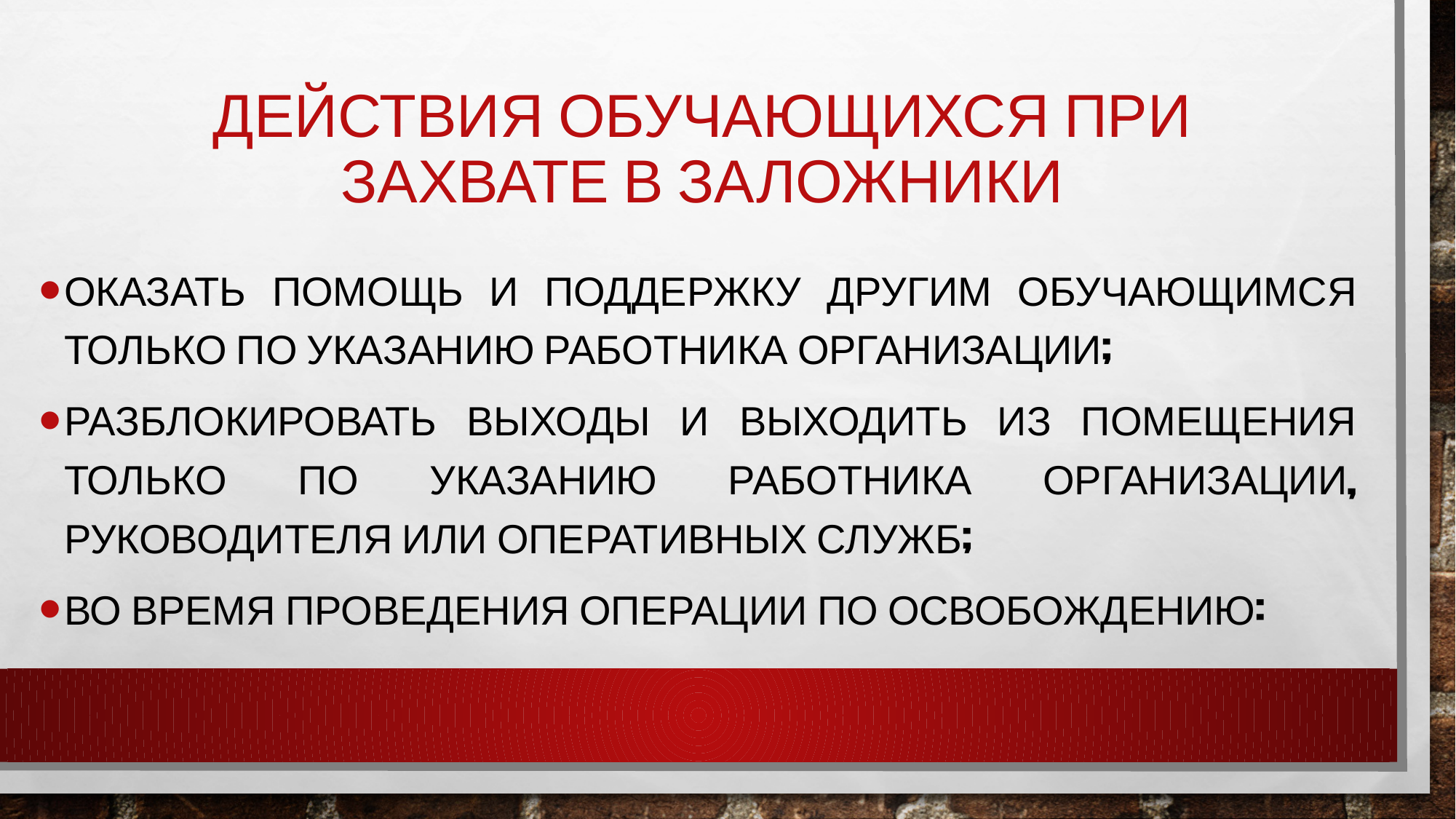

# Действия обучающихся при захвате в заложники

оказать помощь и поддержку другим обучающимся только по указанию работника организации;
разблокировать выходы и выходить из помещения только по указанию работника организации, руководителя или оперативных служб;
во время проведения операции по освобождению: